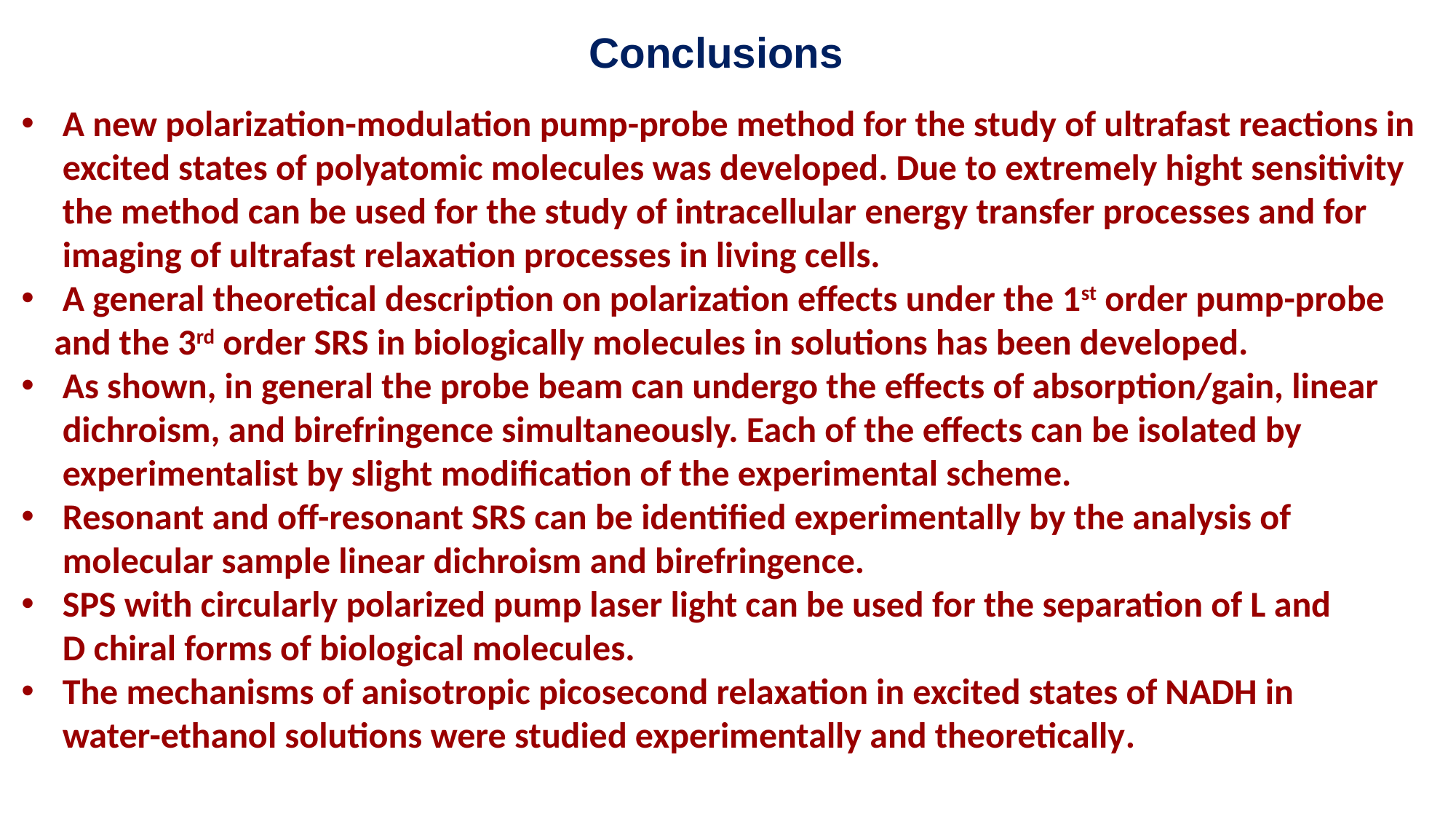

Conclusions
A new polarization-modulation pump-probe method for the study of ultrafast reactions in
     excited states of polyatomic molecules was developed. Due to extremely hight sensitivity
     the method can be used for the study of intracellular energy transfer processes and for
     imaging of ultrafast relaxation processes in living cells.
A general theoretical description on polarization effects under the 1st order pump-probe
    and the 3rd order SRS in biologically molecules in solutions has been developed.
As shown, in general the probe beam can undergo the effects of absorption/gain, linear
     dichroism, and birefringence simultaneously. Each of the effects can be isolated by
     experimentalist by slight modification of the experimental scheme.
Resonant and off-resonant SRS can be identified experimentally by the analysis of
     molecular sample linear dichroism and birefringence.
SPS with circularly polarized pump laser light can be used for the separation of L and
     D chiral forms of biological molecules.
The mechanisms of anisotropic picosecond relaxation in excited states of NADH in
     water-ethanol solutions were studied experimentally and theoretically.